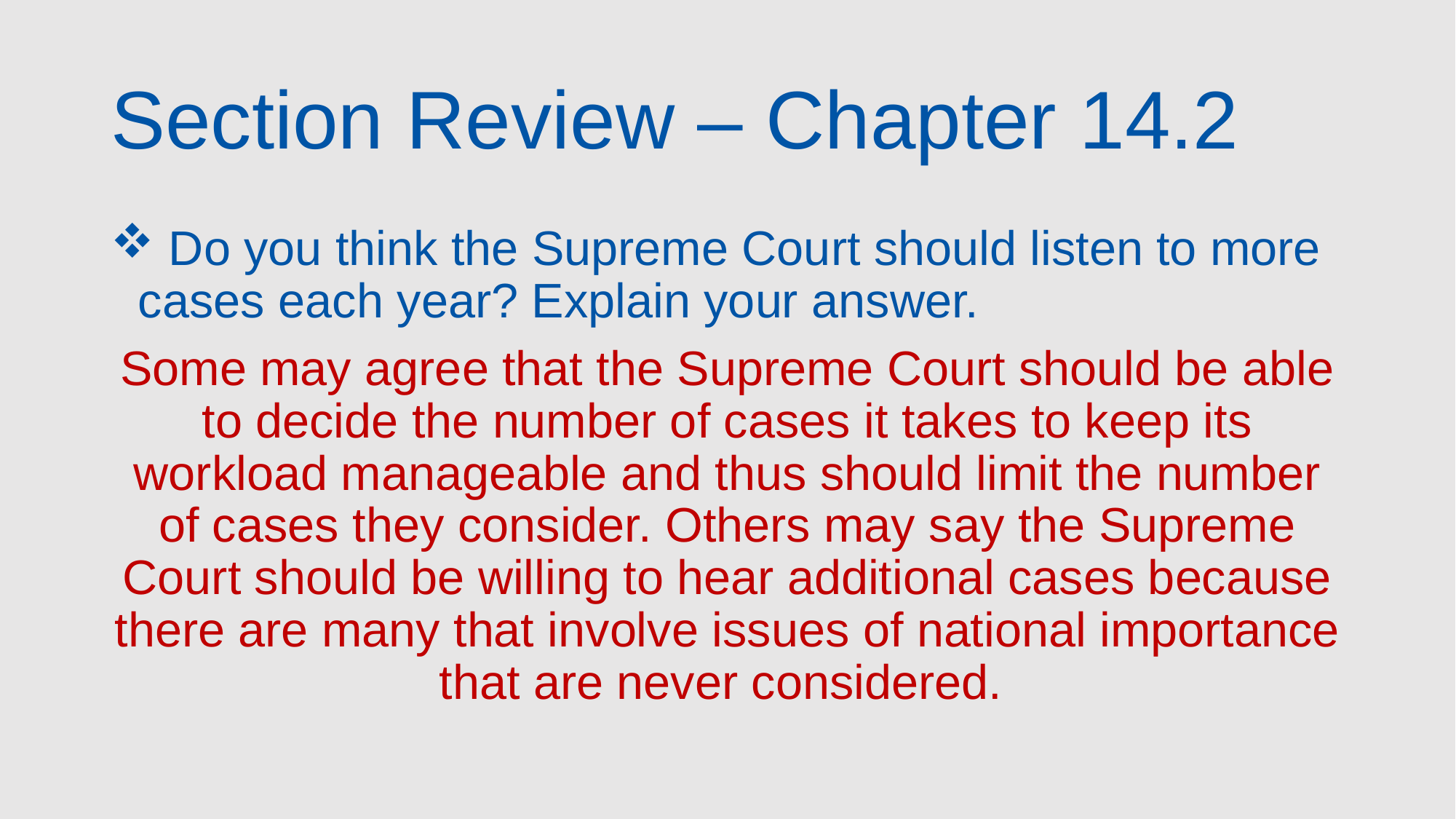

# Section Review – Chapter 14.2
 Do you think the Supreme Court should listen to more cases each year? Explain your answer.
Some may agree that the Supreme Court should be able to decide the number of cases it takes to keep its workload manageable and thus should limit the number of cases they consider. Others may say the Supreme Court should be willing to hear additional cases because there are many that involve issues of national importance that are never considered.